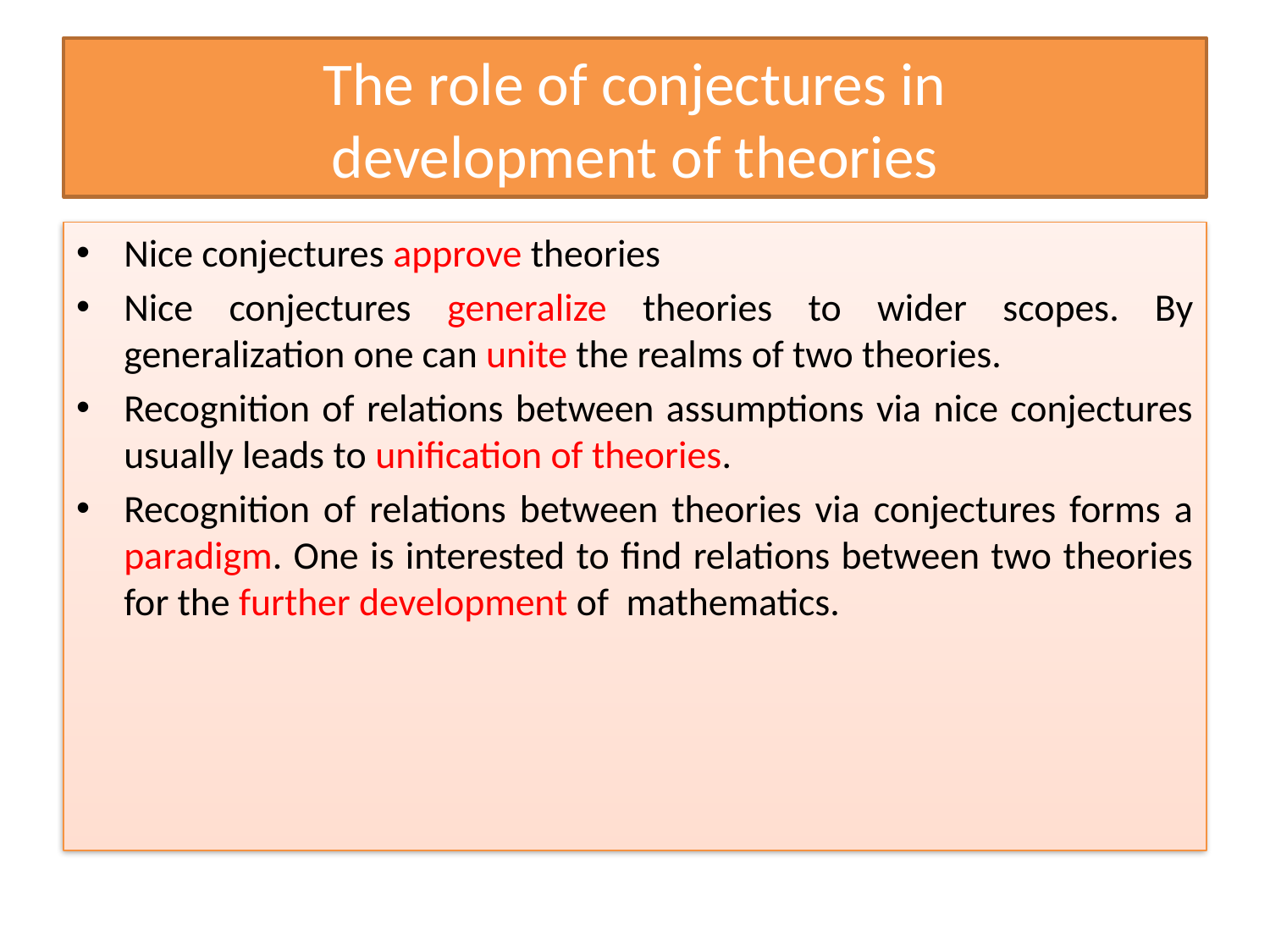

# The role of conjectures in development of theories
Nice conjectures approve theories
Nice conjectures generalize theories to wider scopes. By generalization one can unite the realms of two theories.
Recognition of relations between assumptions via nice conjectures usually leads to unification of theories.
Recognition of relations between theories via conjectures forms a paradigm. One is interested to find relations between two theories for the further development of  mathematics.